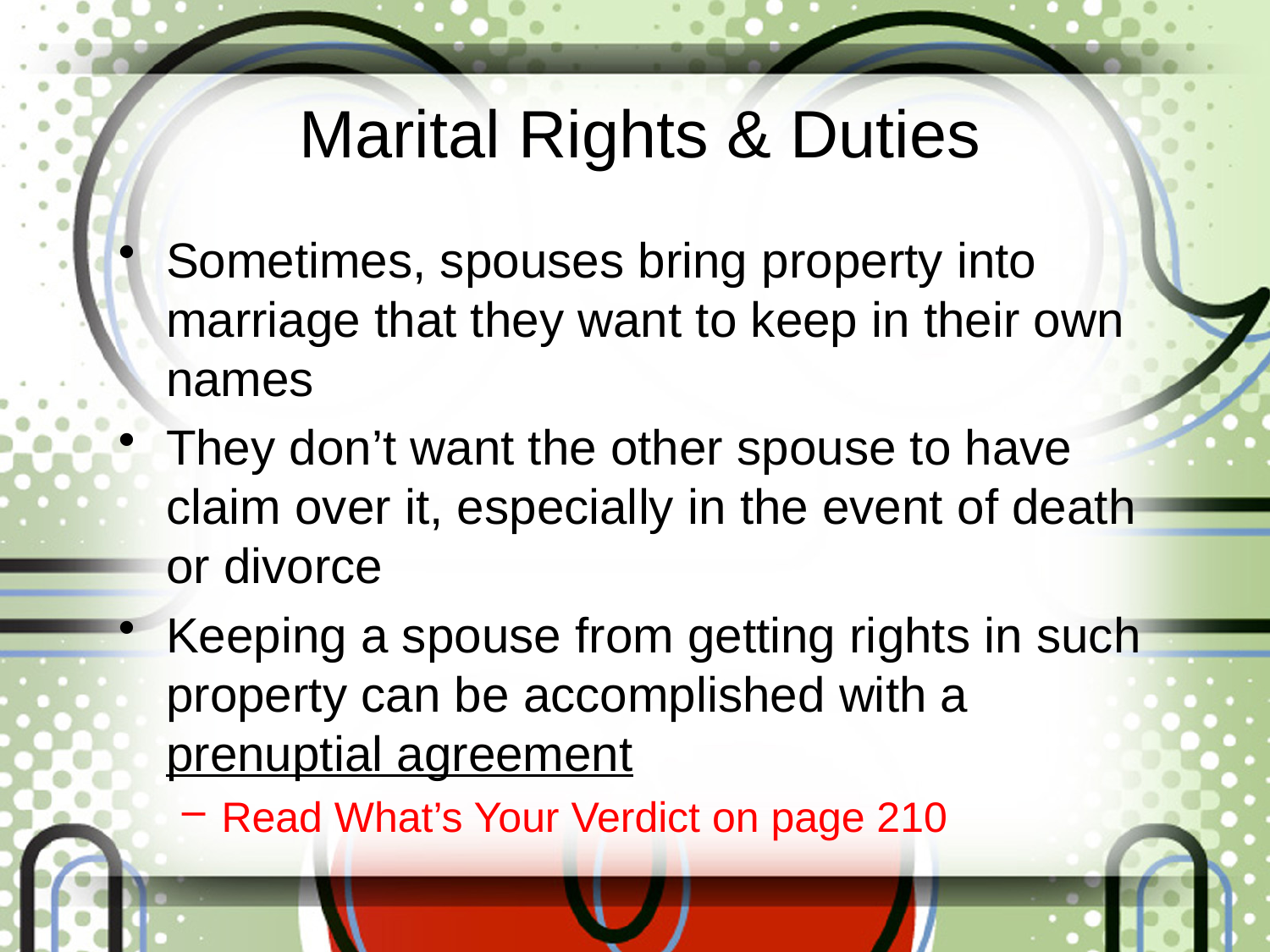

# Marital Rights & Duties
Sometimes, spouses bring property into marriage that they want to keep in their own names
They don’t want the other spouse to have claim over it, especially in the event of death or divorce
Keeping a spouse from getting rights in such property can be accomplished with a prenuptial agreement
Read What’s Your Verdict on page 210